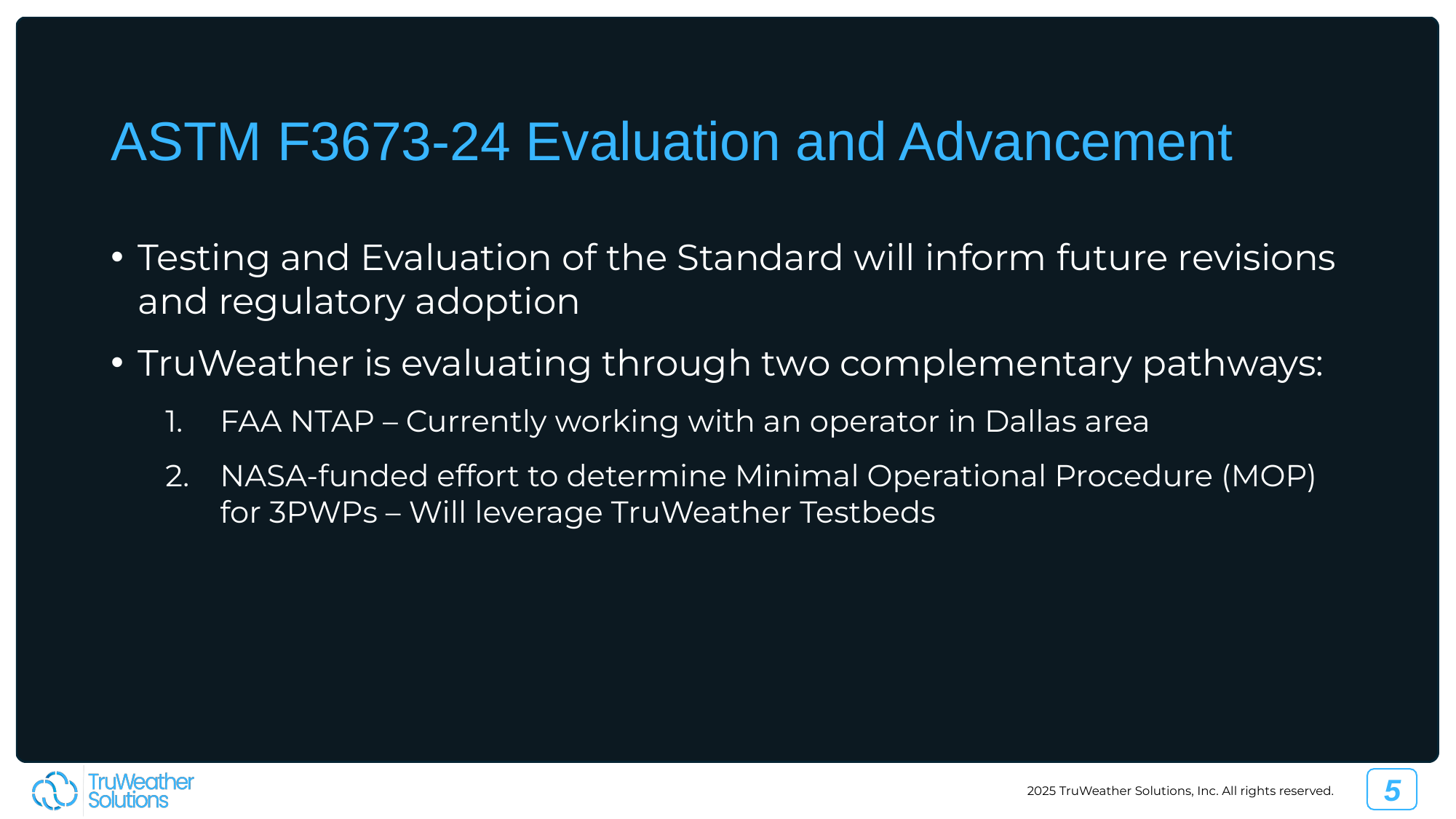

ASTM F3673-24 Evaluation and Advancement
Testing and Evaluation of the Standard will inform future revisions and regulatory adoption
TruWeather is evaluating through two complementary pathways:
FAA NTAP – Currently working with an operator in Dallas area
NASA-funded effort to determine Minimal Operational Procedure (MOP) for 3PWPs – Will leverage TruWeather Testbeds